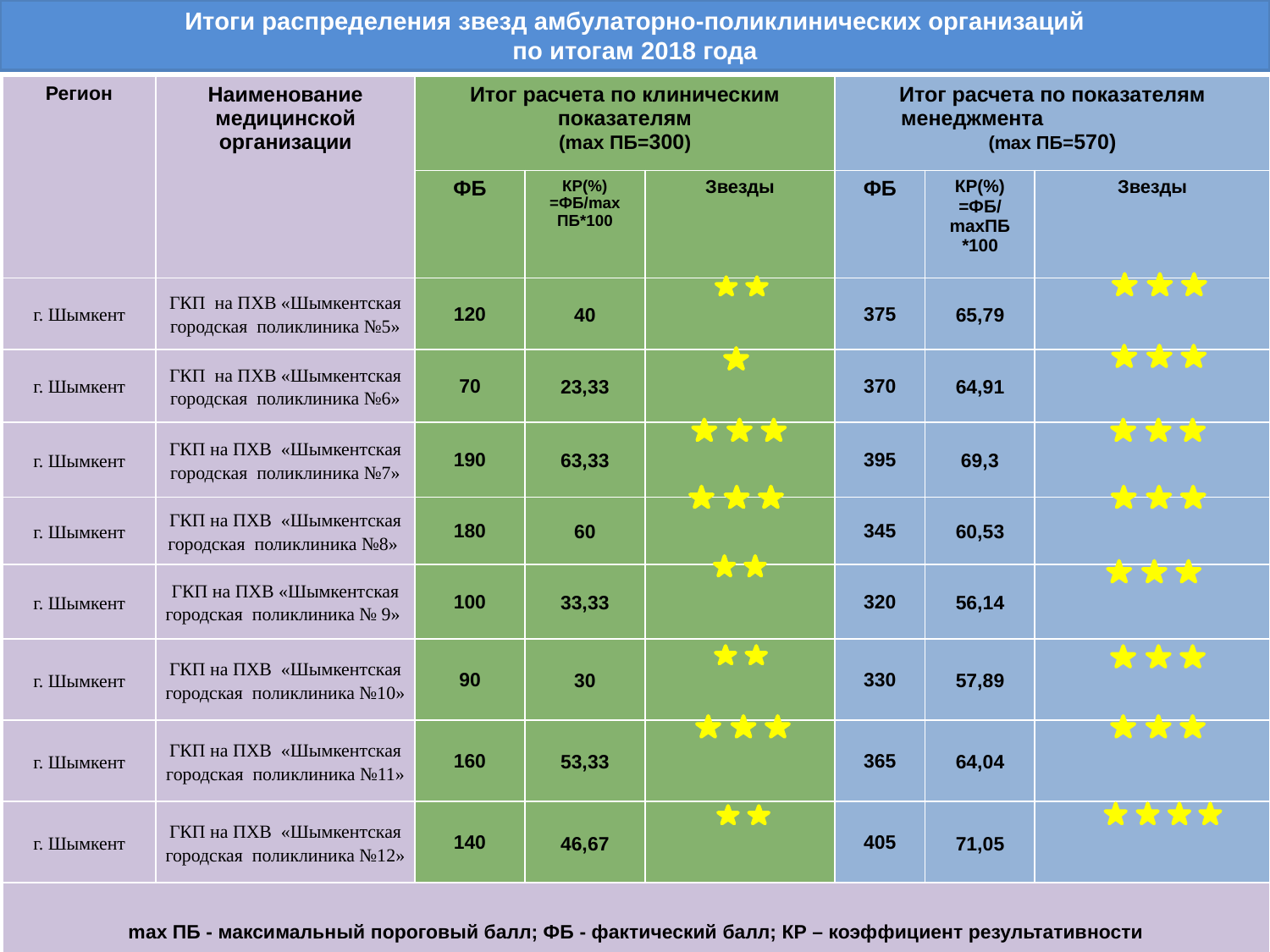

# Итоги распределения звезд амбулаторно-поликлинических организаций по итогам 2018 года
| Регион | Наименование медицинской организации | Итог расчета по клиническим показателям (mах ПБ=300) |  |  | Итог расчета по показателям менеджмента (mах ПБ=570) |  |  |
| --- | --- | --- | --- | --- | --- | --- | --- |
|  |  | ФБ | КР(%) =ФБ/mах ПБ\*100 | Звезды | ФБ | КР(%) =ФБ/mахПБ \*100 | Звезды |
| г. Шымкент | ГКП на ПХВ «Шымкентская городская поликлиника №5» | 120 | 40 |  | 375 | 65,79 |  |
| г. Шымкент | ГКП на ПХВ «Шымкентская городская поликлиника №6» | 70 | 23,33 |  | 370 | 64,91 |  |
| г. Шымкент | ГКП на ПХВ «Шымкентская городская поликлиника №7» | 190 | 63,33 |  | 395 | 69,3 |  |
| г. Шымкент | ГКП на ПХВ «Шымкентская городская поликлиника №8» | 180 | 60 |  | 345 | 60,53 |  |
| г. Шымкент | ГКП на ПХВ «Шымкентская городская поликлиника № 9» | 100 | 33,33 |  | 320 | 56,14 |  |
| г. Шымкент | ГКП на ПХВ «Шымкентская городская поликлиника №10» | 90 | 30 |  | 330 | 57,89 |  |
| г. Шымкент | ГКП на ПХВ «Шымкентская городская поликлиника №11» | 160 | 53,33 |  | 365 | 64,04 |  |
| г. Шымкент | ГКП на ПХВ «Шымкентская городская поликлиника №12» | 140 | 46,67 |  | 405 | 71,05 |  |
| mах ПБ - максимальный пороговый балл; ФБ - фактический балл; КР – коэффициент результативности |  |  |  |  |  |  |  |